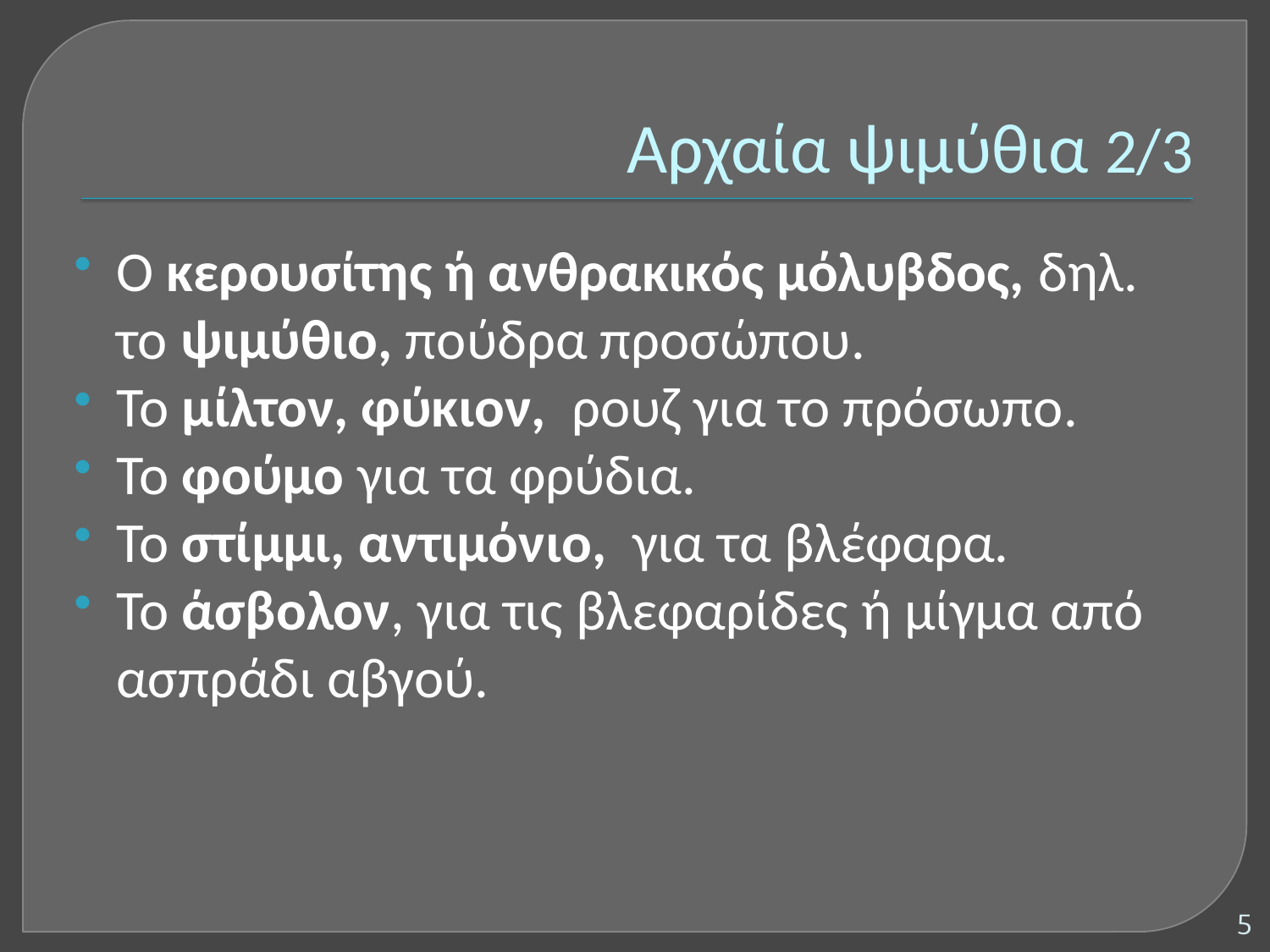

# Αρχαία ψιμύθια 2/3
Ο κερουσίτης ή ανθρακικός μόλυβδος, δηλ. το ψιμύθιο, πούδρα προσώπου.
Το μίλτον, φύκιον,  ρουζ για το πρόσωπο.
Το φούμο για τα φρύδια.
Το στίμμι, αντιμόνιο,  για τα βλέφαρα.
Το άσβολον, για τις βλεφαρίδες ή μίγμα από ασπράδι αβγού.
5